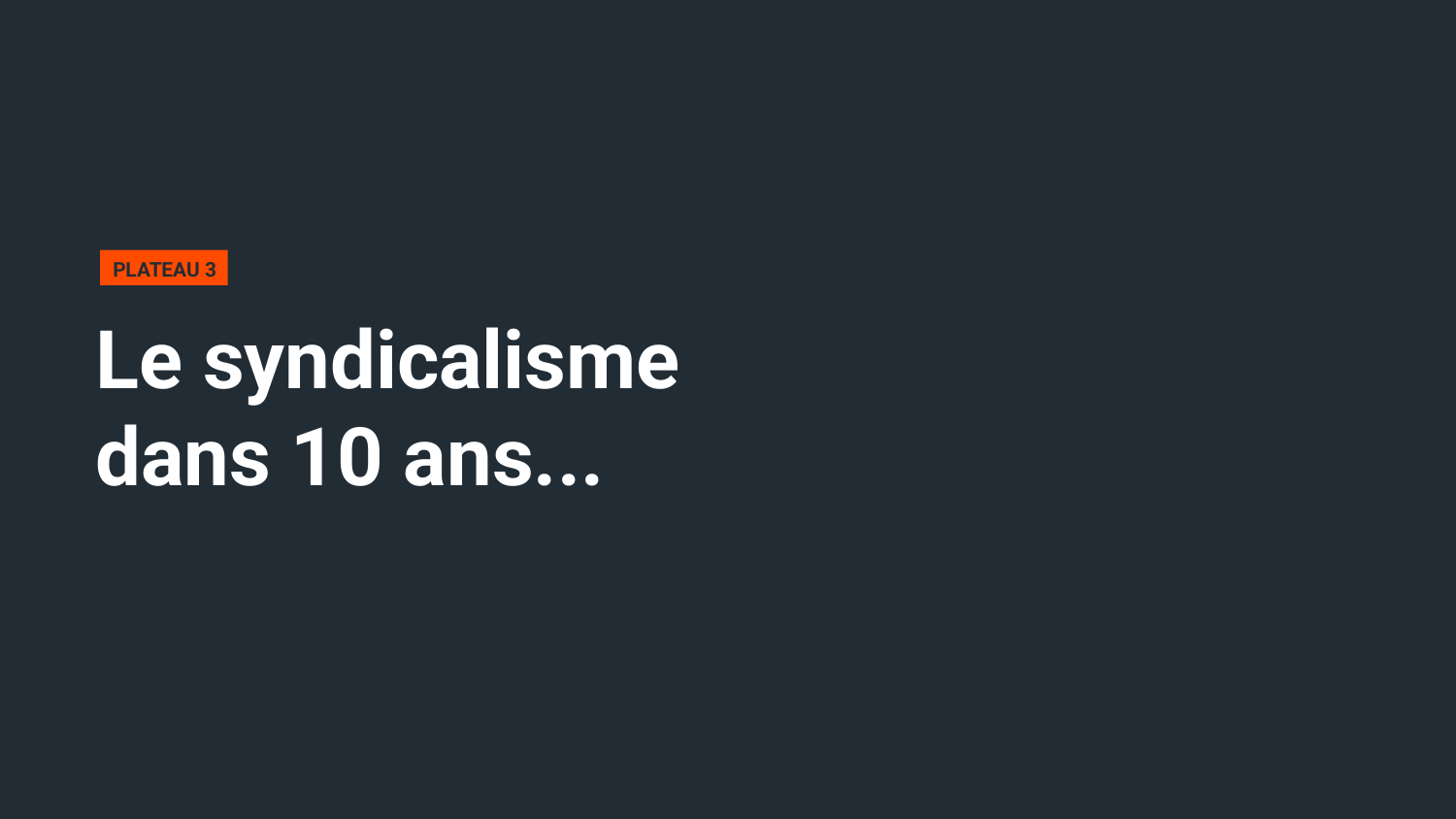

PLATEAU 3

# Le syndicalisme dans 10 ans...